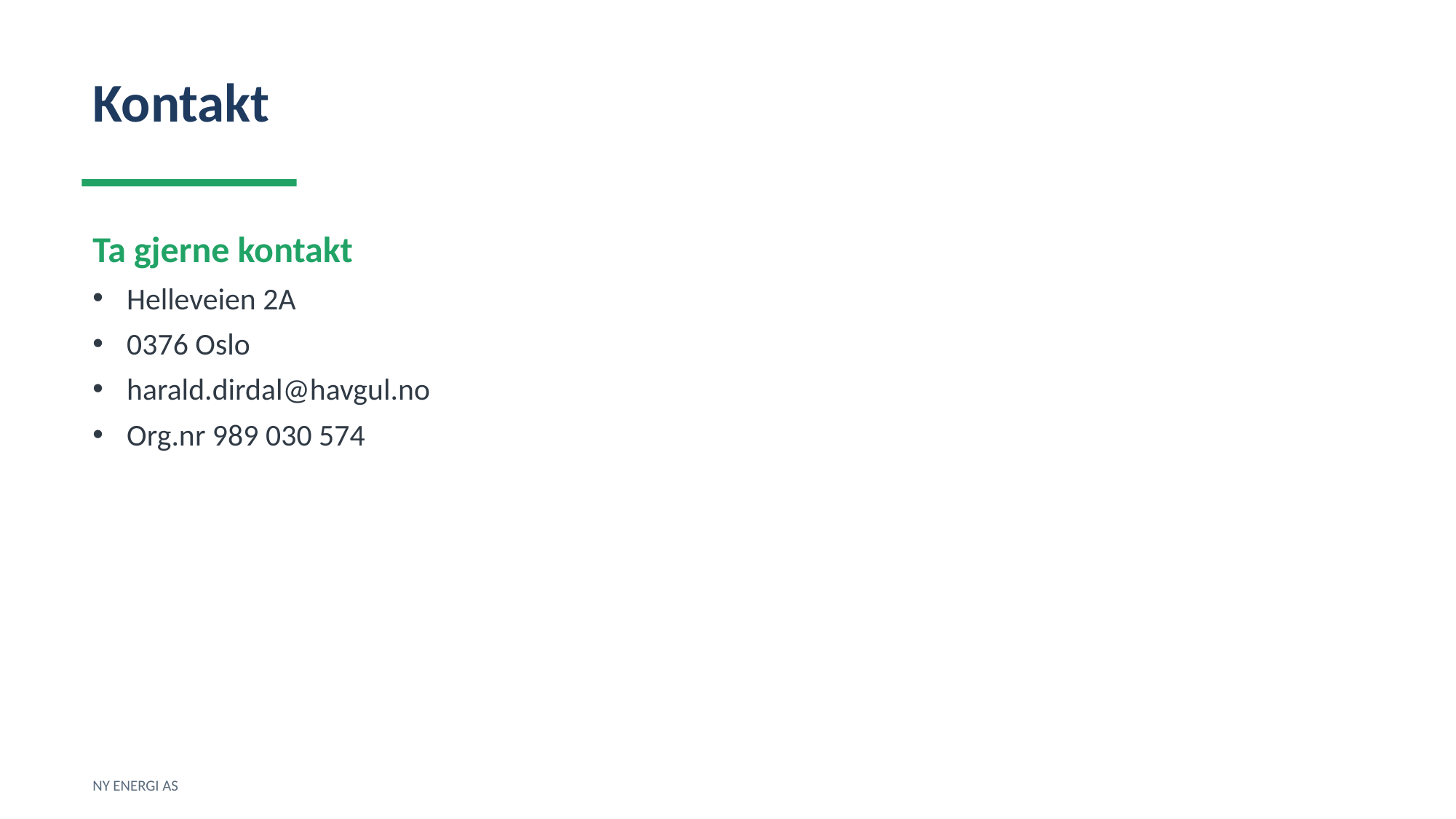

Kontakt

Ta gjerne kontakt
Helleveien 2A
0376 Oslo
harald.dirdal@havgul.no
Org.nr 989 030 574
NY ENERGI AS